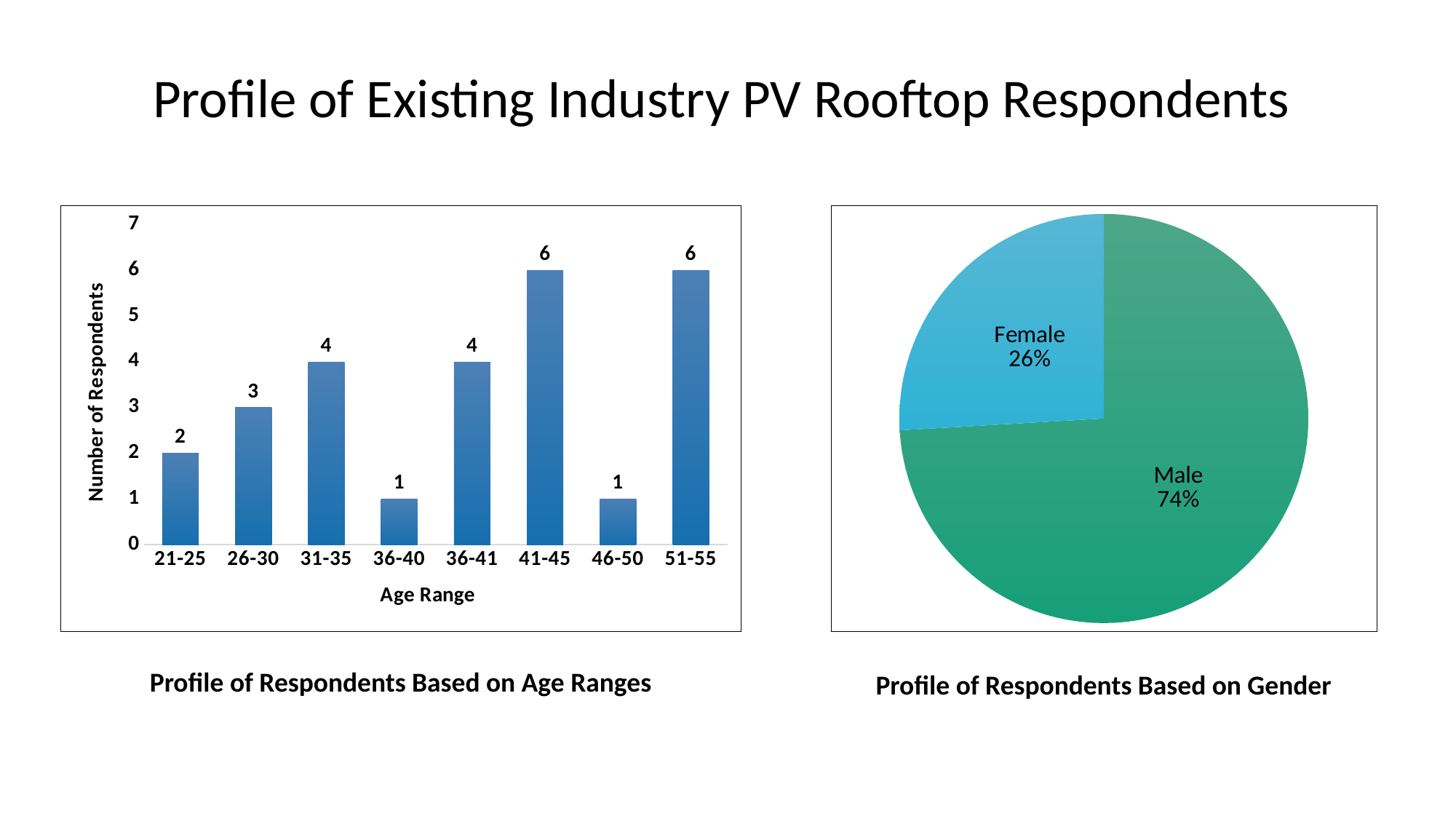

Profile of Existing Industry PV Rooftop Respondents

### Chart

| Category | Total |
|---|---|
| 21-25 | 2.0 |
| 26-30 | 3.0 |
| 31-35 | 4.0 |
| 36-40 | 1.0 |
| 36-41 | 4.0 |
| 41-45 | 6.0 |
| 46-50 | 1.0 |
| 51-55 | 6.0 |

### Chart

| Category | Total |
|---|---|
| Pria | 20.0 |
| Wanita | 7.0 |
Profile of Respondents Based on Age Ranges
Profile of Respondents Based on Gender